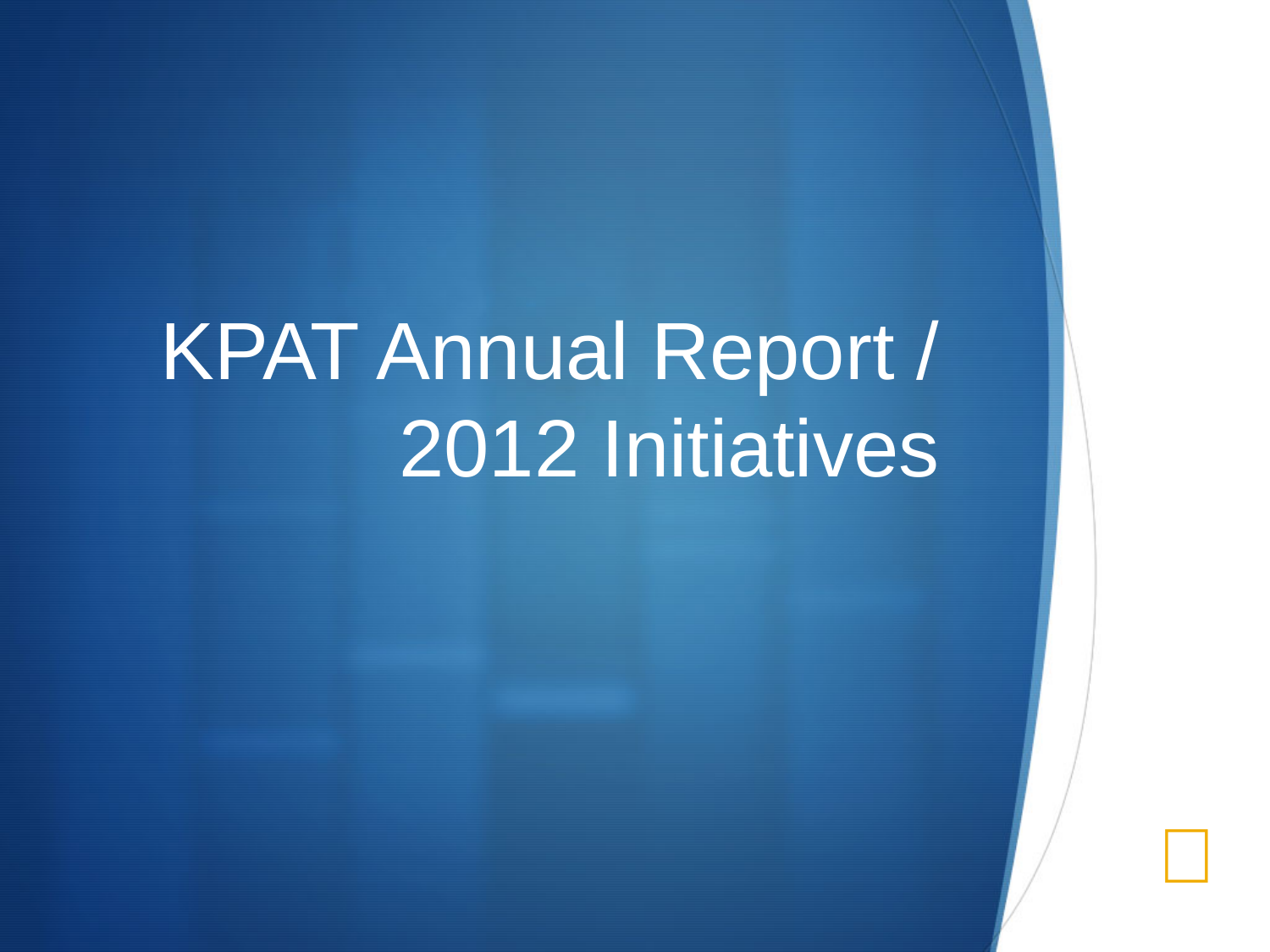

# KPAT Annual Report / 2012 Initiatives